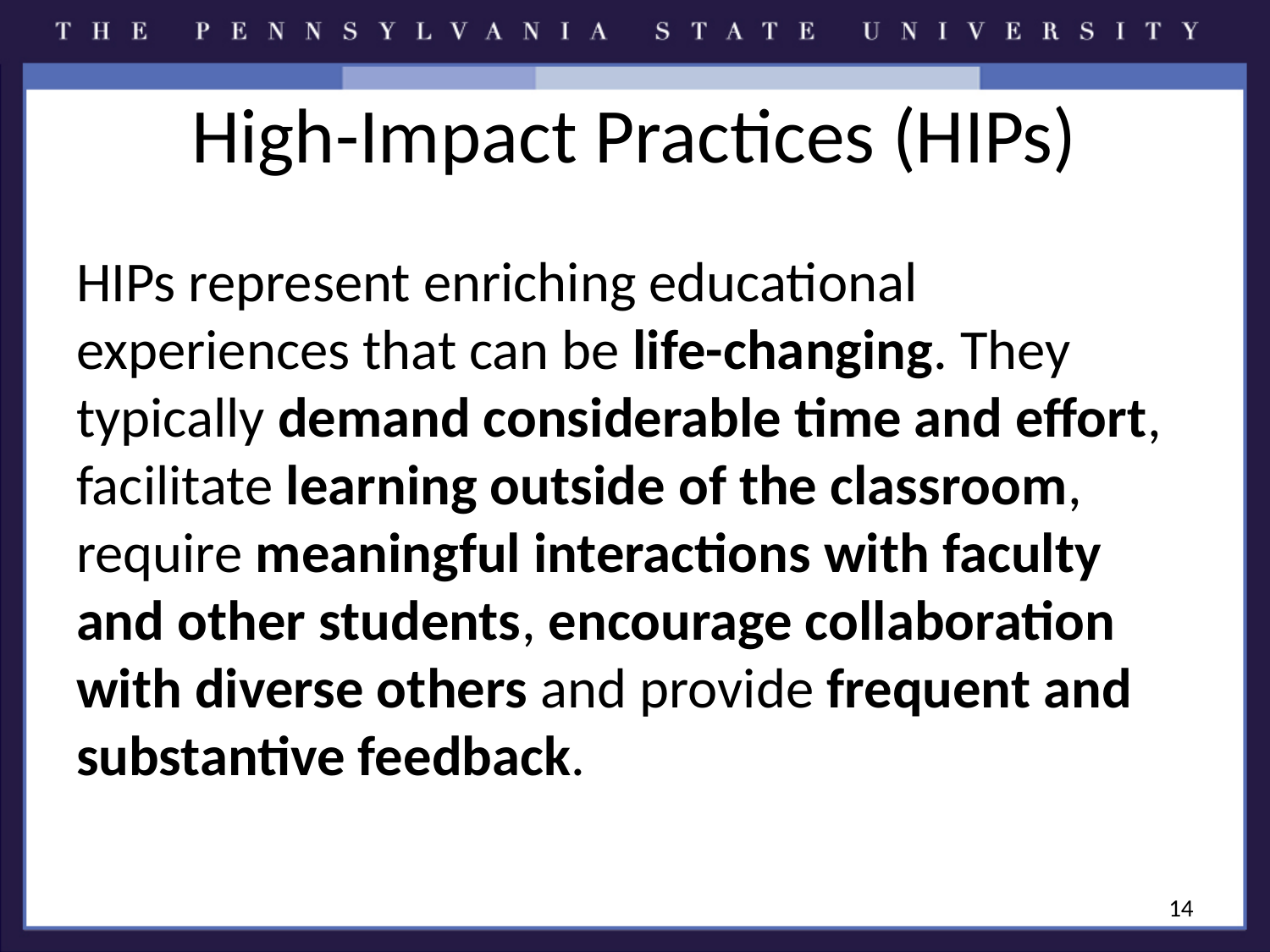

# High-Impact Practices (HIPs)
HIPs represent enriching educational experiences that can be life-changing. They typically demand considerable time and effort, facilitate learning outside of the classroom, require meaningful interactions with faculty and other students, encourage collaboration with diverse others and provide frequent and substantive feedback.
14